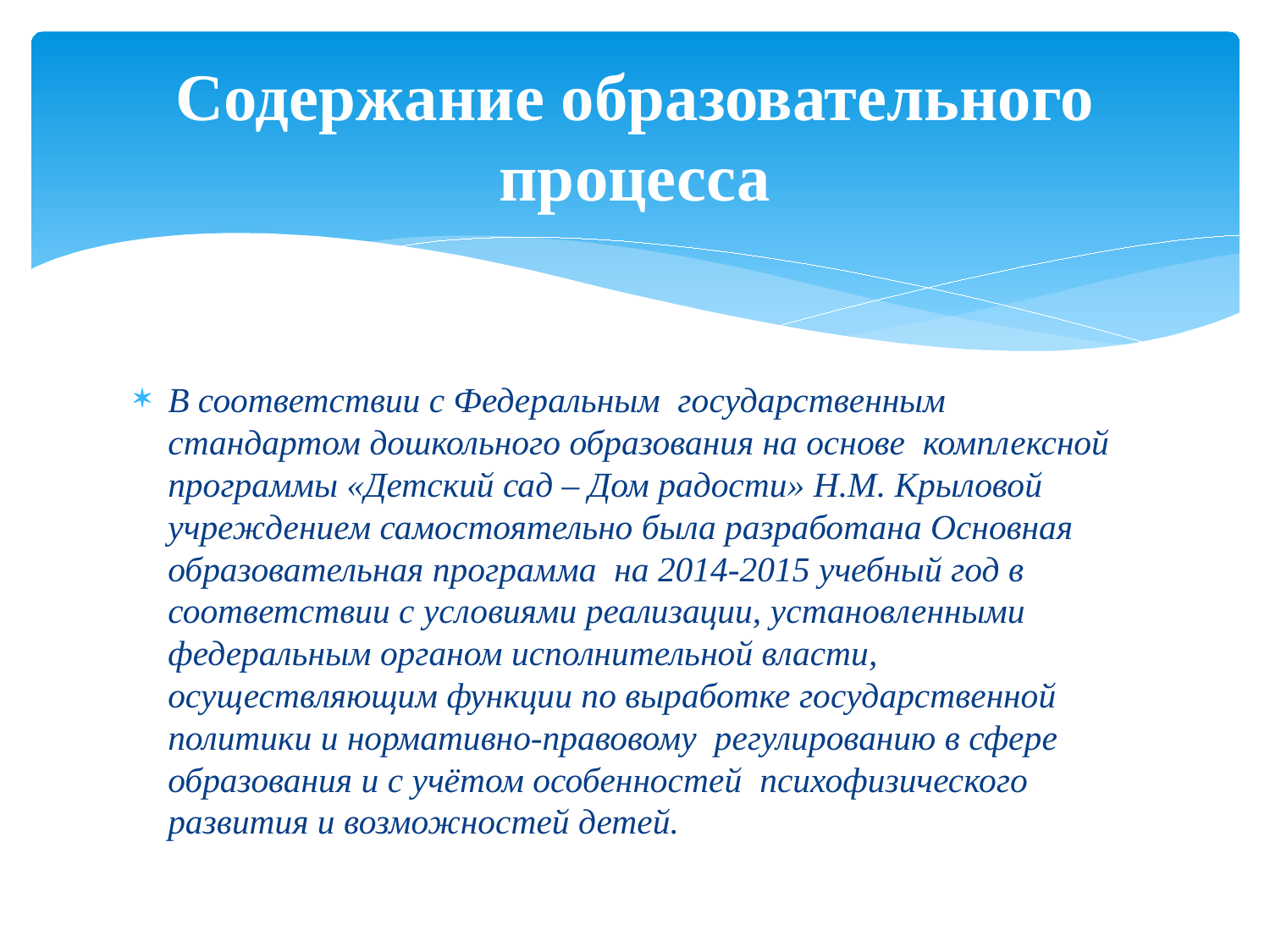

# Содержание образовательного процесса
В соответствии с Федеральным  государственным стандартом дошкольного образования на основе  комплексной   программы «Детский сад – Дом радости» Н.М. Крыловой  учреждением самостоятельно была разработана Основная образовательная программа  на 2014-2015 учебный год в соответствии с условиями реализации, установленными федеральным органом исполнительной власти, осуществляющим функции по выработке государственной политики и нормативно-правовому  регулированию в сфере образования и с учётом особенностей  психофизического развития и возможностей детей.